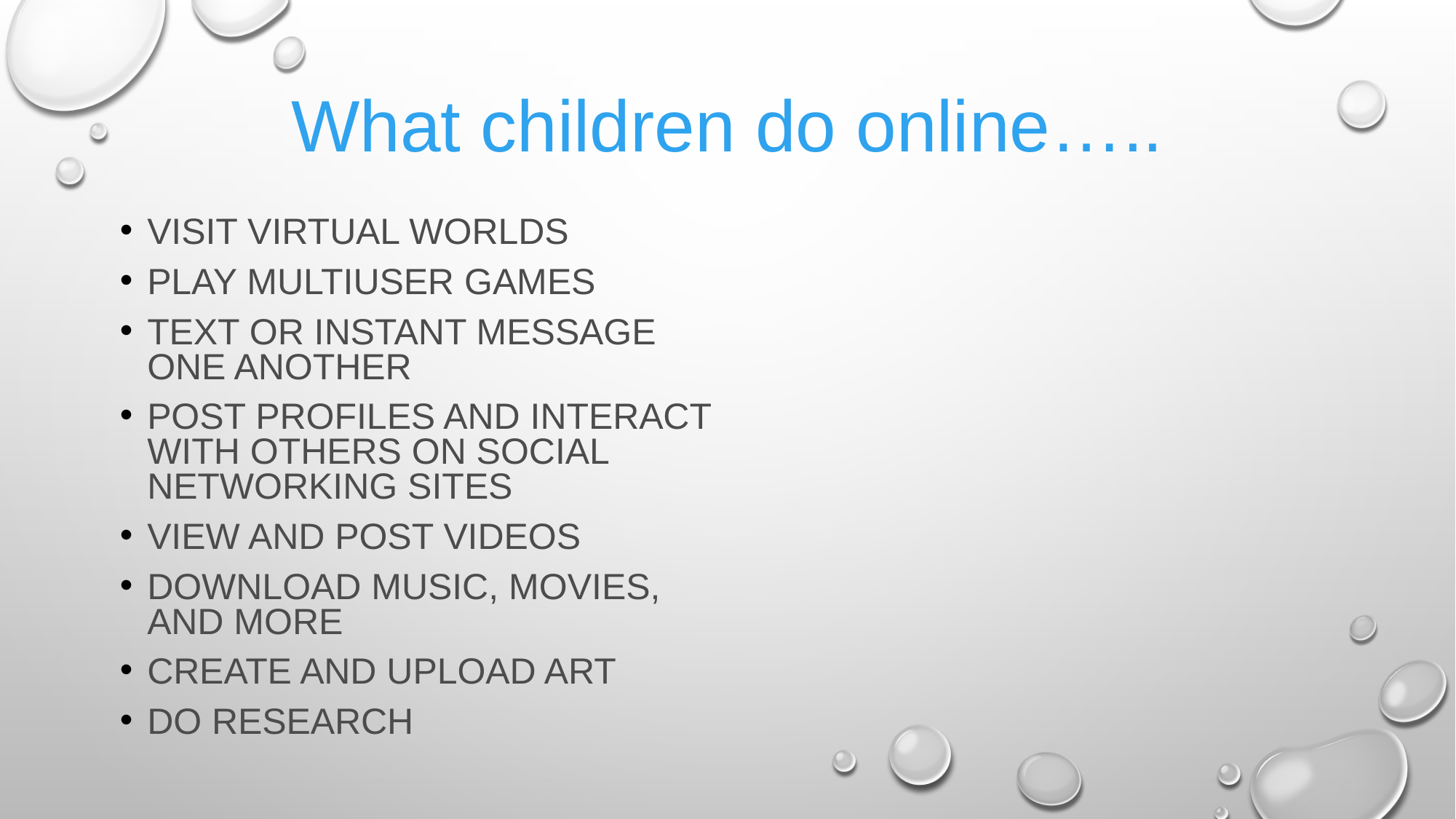

# What children do online…..
Visit virtual worlds
Play multiuser games
Text or instant message
one another
Post profiles and interact
with others on social
networking sites
View and post videos
Download music, movies,
and more
Create and upload art
Do research